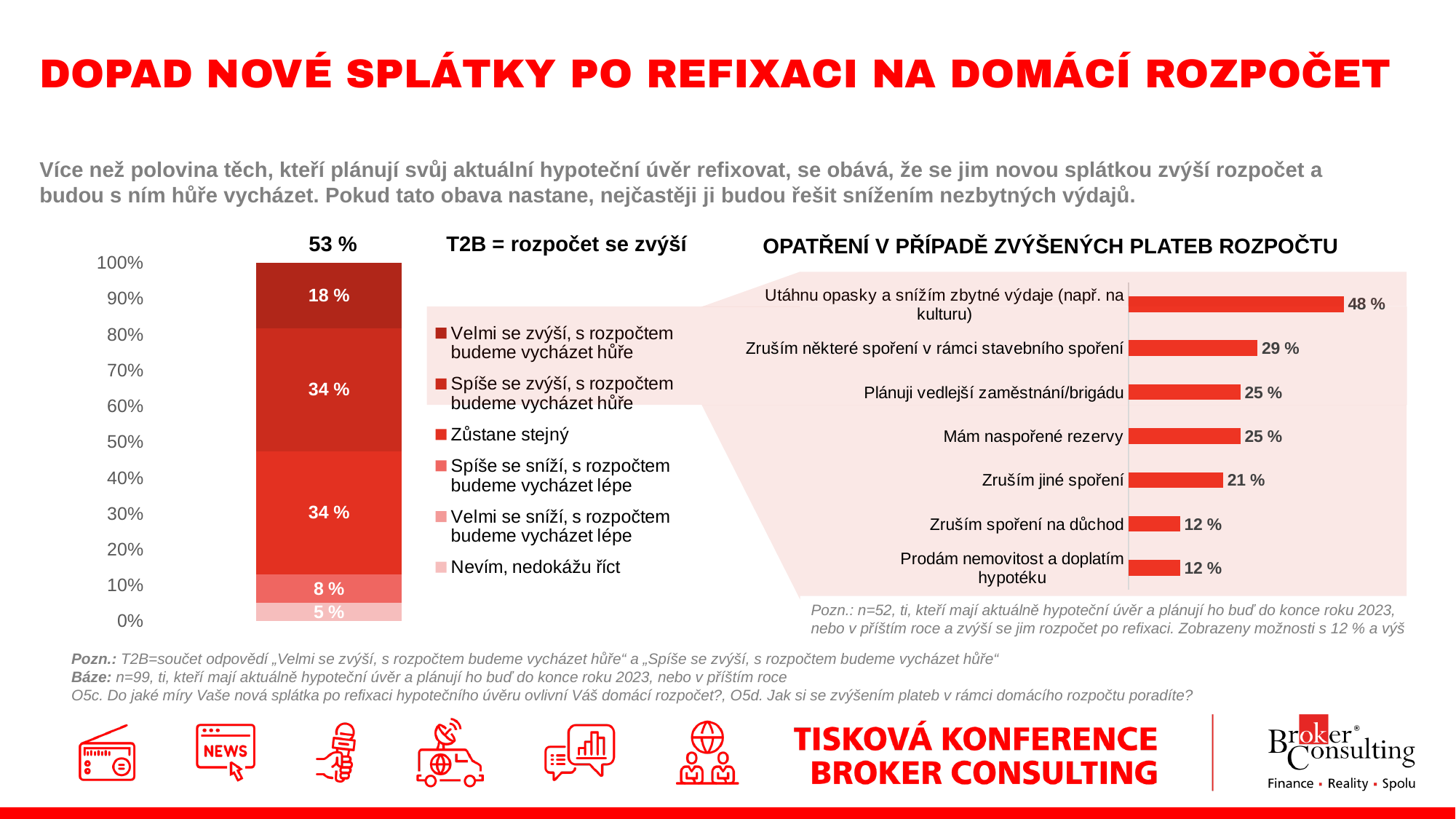

# DOPAD NOVÉ SPLÁTKY PO REFIXACI NA DOMÁCÍ ROZPOČET
Více než polovina těch, kteří plánují svůj aktuální hypoteční úvěr refixovat, se obává, že se jim novou splátkou zvýší rozpočet a budou s ním hůře vycházet. Pokud tato obava nastane, nejčastěji ji budou řešit snížením nezbytných výdajů.
OPATŘENÍ V PŘÍPADĚ ZVÝŠENÝCH PLATEB ROZPOČTU
| 53 % | T2B = rozpočet se zvýší |
| --- | --- |

### Chart

| Category | Nevím, nedokážu říct | Velmi se sníží, s rozpočtem budeme vycházet lépe | Spíše se sníží, s rozpočtem budeme vycházet lépe | Zůstane stejný | Spíše se zvýší, s rozpočtem budeme vycházet hůře | Velmi se zvýší, s rozpočtem budeme vycházet hůře |
|---|---|---|---|---|---|---|
| Současný příjem | 5.051 | 0.0 | 8.081 | 34.343 | 34.343 | 18.182 |

### Chart

| Category | preference |
|---|---|
| Utáhnu opasky a snížím zbytné výdaje (např. na kulturu) | 48.077 |
| Zruším některé spoření v rámci stavebního spoření | 28.846 |
| Plánuji vedlejší zaměstnání/brigádu | 25.0 |
| Mám naspořené rezervy | 25.0 |
| Zruším jiné spoření | 21.154 |
| Zruším spoření na důchod | 11.538 |
| Prodám nemovitost a doplatím
hypotéku | 11.538 |

Pozn.: n=52, ti, kteří mají aktuálně hypoteční úvěr a plánují ho buď do konce roku 2023, nebo v příštím roce a zvýší se jim rozpočet po refixaci. Zobrazeny možnosti s 12 % a výš
Pozn.: T2B=součet odpovědí „Velmi se zvýší, s rozpočtem budeme vycházet hůře“ a „Spíše se zvýší, s rozpočtem budeme vycházet hůře“
Báze: n=99, ti, kteří mají aktuálně hypoteční úvěr a plánují ho buď do konce roku 2023, nebo v příštím roce
O5c. Do jaké míry Vaše nová splátka po refixaci hypotečního úvěru ovlivní Váš domácí rozpočet?, O5d. Jak si se zvýšením plateb v rámci domácího rozpočtu poradíte?